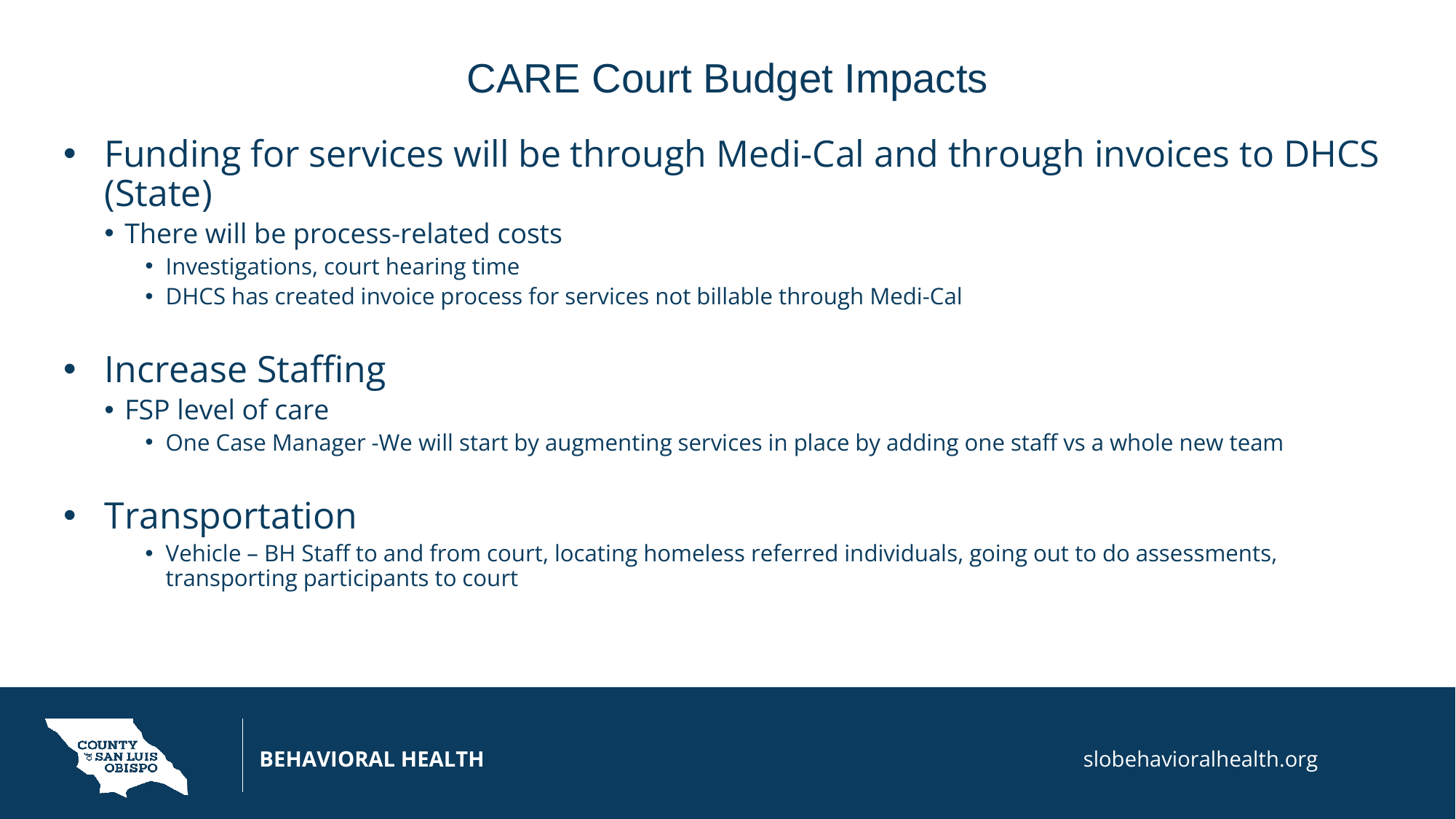

# CARE Court Budget Impacts
Funding for services will be through Medi-Cal and through invoices to DHCS (State)
There will be process-related costs
Investigations, court hearing time
DHCS has created invoice process for services not billable through Medi-Cal

Increase Staffing
FSP level of care
One Case Manager -We will start by augmenting services in place by adding one staff vs a whole new team

Transportation
Vehicle – BH Staff to and from court, locating homeless referred individuals, going out to do assessments, transporting participants to court